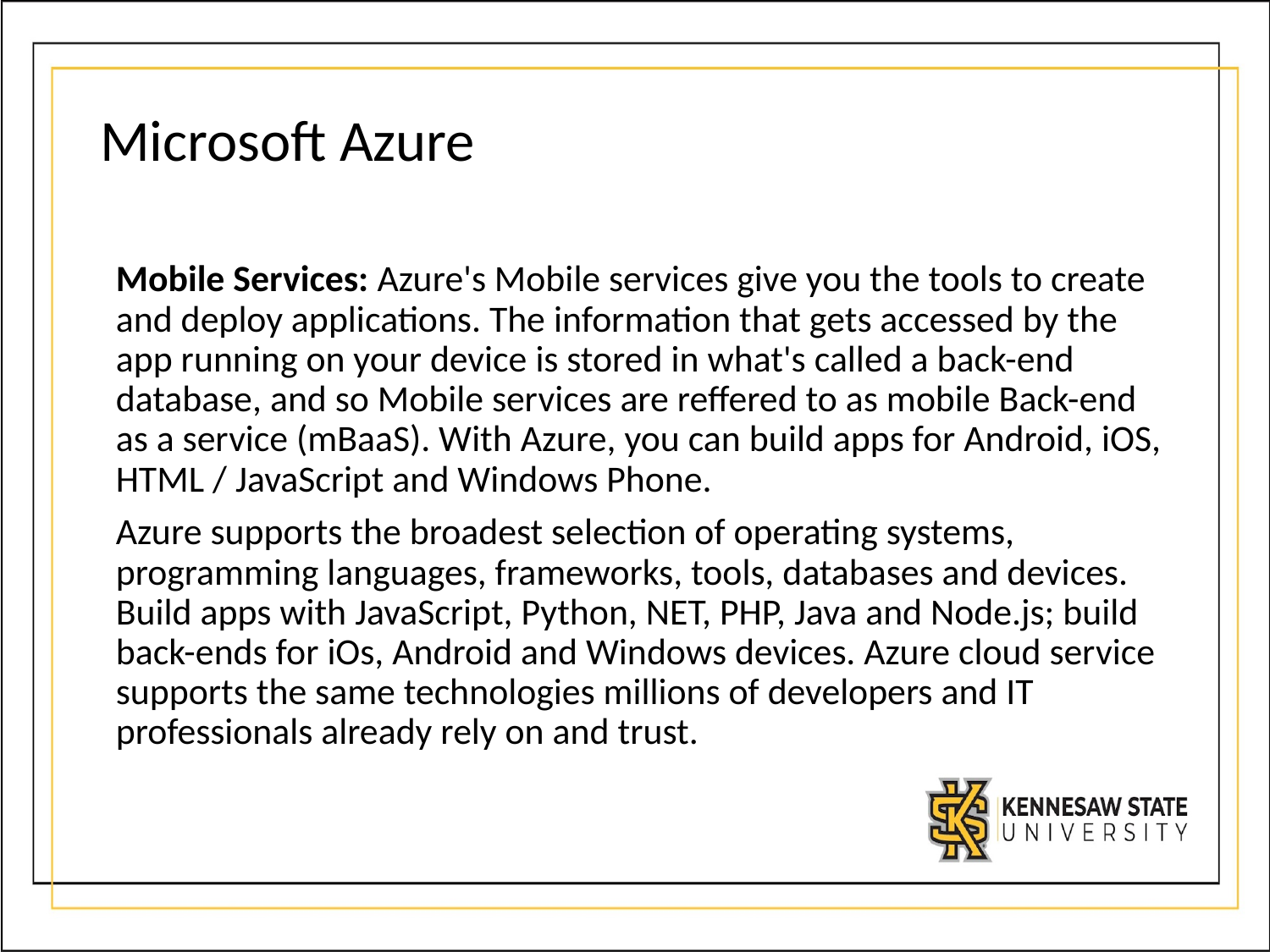

# Microsoft Azure
Mobile Services: Azure's Mobile services give you the tools to create and deploy applications. The information that gets accessed by the app running on your device is stored in what's called a back-end database, and so Mobile services are reffered to as mobile Back-end as a service (mBaaS). With Azure, you can build apps for Android, iOS, HTML / JavaScript and Windows Phone.
Azure supports the broadest selection of operating systems, programming languages, frameworks, tools, databases and devices. Build apps with JavaScript, Python, NET, PHP, Java and Node.js; build back-ends for iOs, Android and Windows devices. Azure cloud service supports the same technologies millions of developers and IT professionals already rely on and trust.